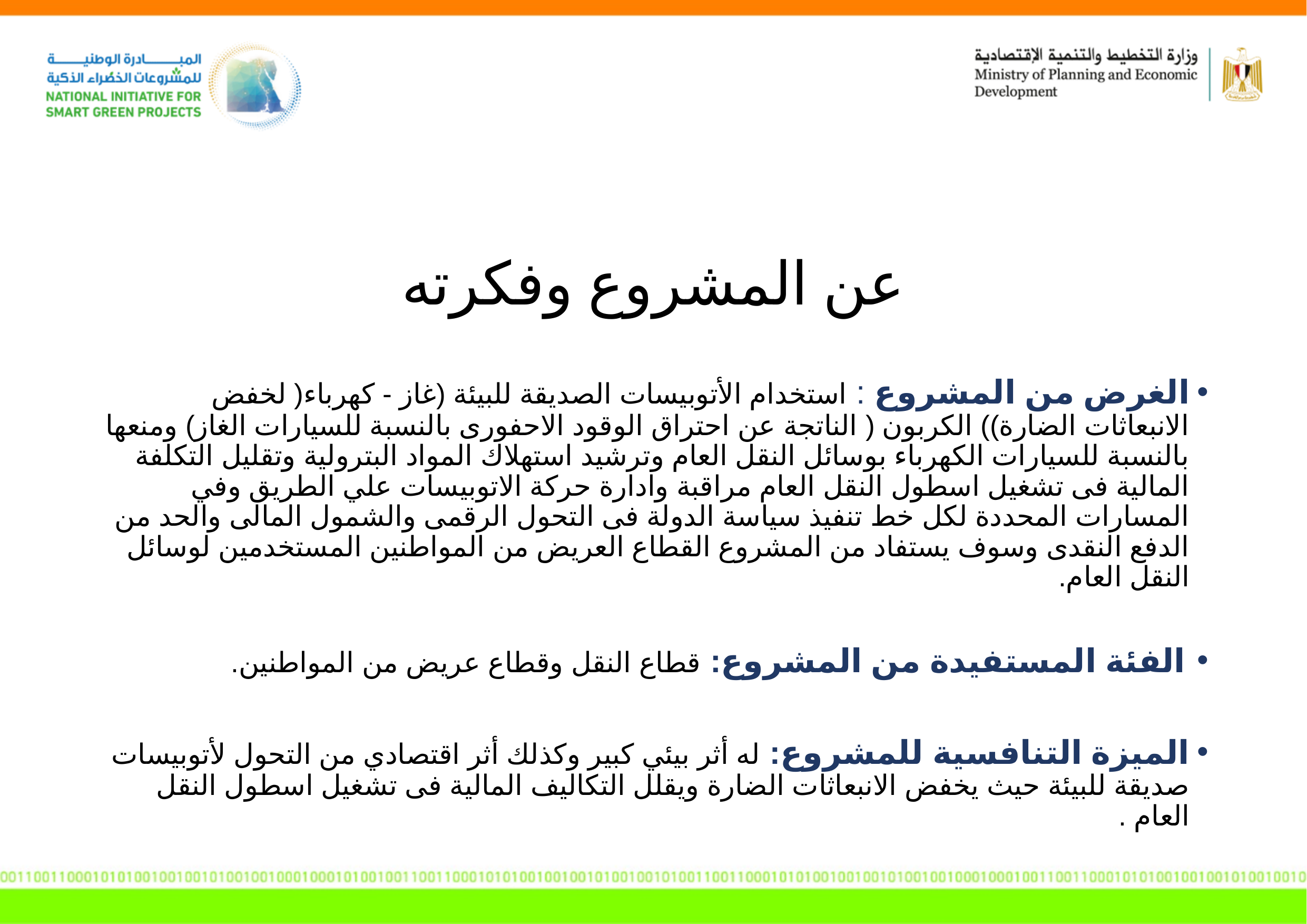

عن المشروع وفكرته
الغرض من المشروع : استخدام الأتوبيسات الصديقة للبيئة (غاز - كهرباء( لخفض الانبعاثات الضارة)) الكربون ( الناتجة عن احتراق الوقود الاحفورى بالنسبة للسيارات الغاز) ومنعها بالنسبة للسيارات الكهرباء بوسائل النقل العام وترشيد استهلاك المواد البترولية وتقليل التكلفة المالية فى تشغيل اسطول النقل العام مراقبة وادارة حركة الاتوبيسات علي الطريق وفي المسارات المحددة لكل خط تنفيذ سياسة الدولة فى التحول الرقمى والشمول المالى والحد من الدفع النقدى وسوف يستفاد من المشروع القطاع العريض من المواطنين المستخدمين لوسائل النقل العام.

الفئة المستفيدة من المشروع: قطاع النقل وقطاع عريض من المواطنين.

الميزة التنافسية للمشروع: له أثر بيئي كبير وكذلك أثر اقتصادي من التحول لأتوبيسات صديقة للبيئة حيث يخفض الانبعاثات الضارة ويقلل التكاليف المالية فى تشغيل اسطول النقل العام .